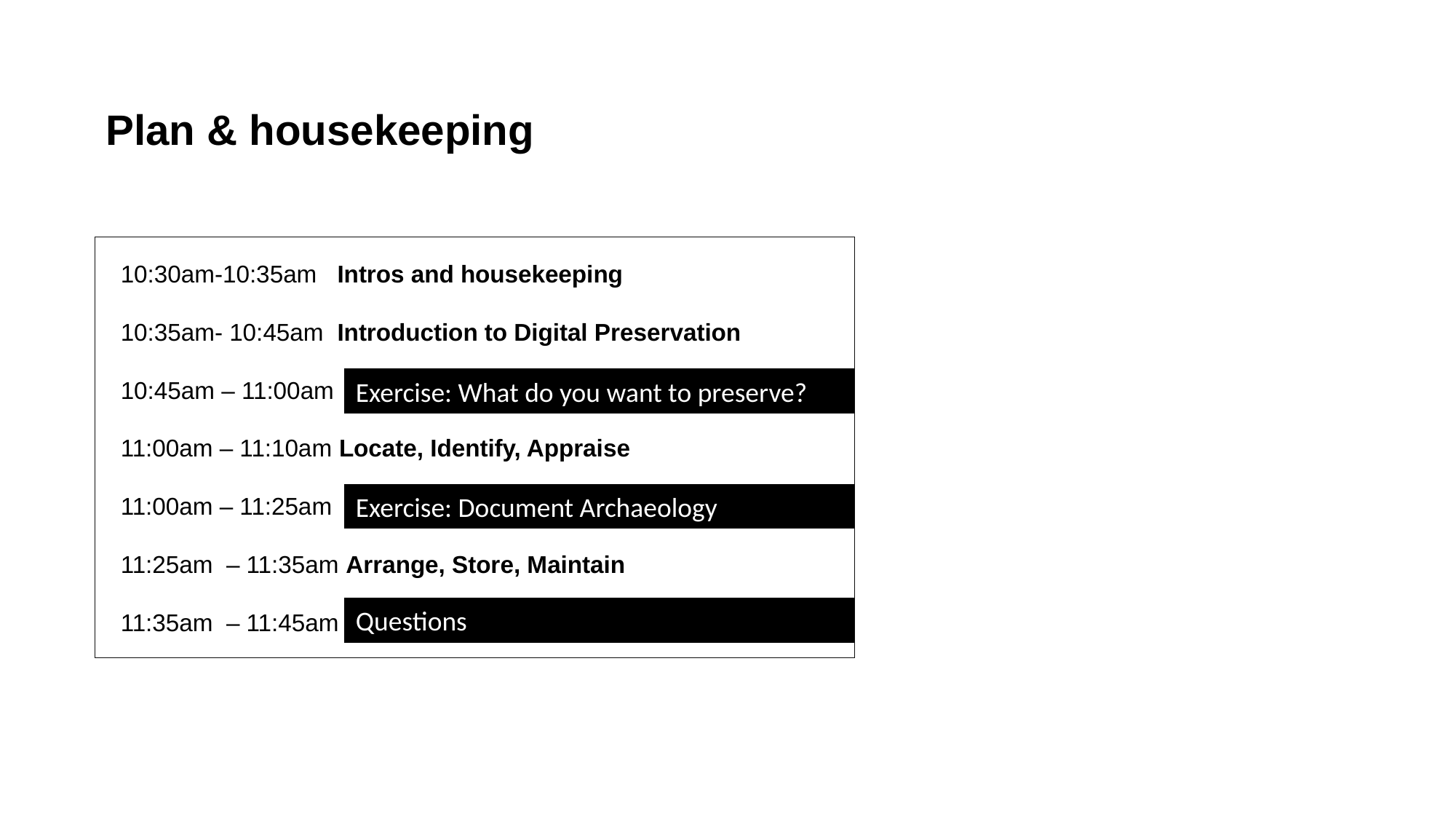

Plan & housekeeping
10:30am-10:35am   Intros and housekeeping

10:35am- 10:45am  Introduction to Digital Preservation

10:45am – 11:00am

11:00am – 11:10am Locate, Identify, Appraise

11:00am – 11:25am

11:25am  – 11:35am Arrange, Store, Maintain

11:35am  – 11:45am
Exercise: What do you want to preserve?
Exercise: Document Archaeology
Questions